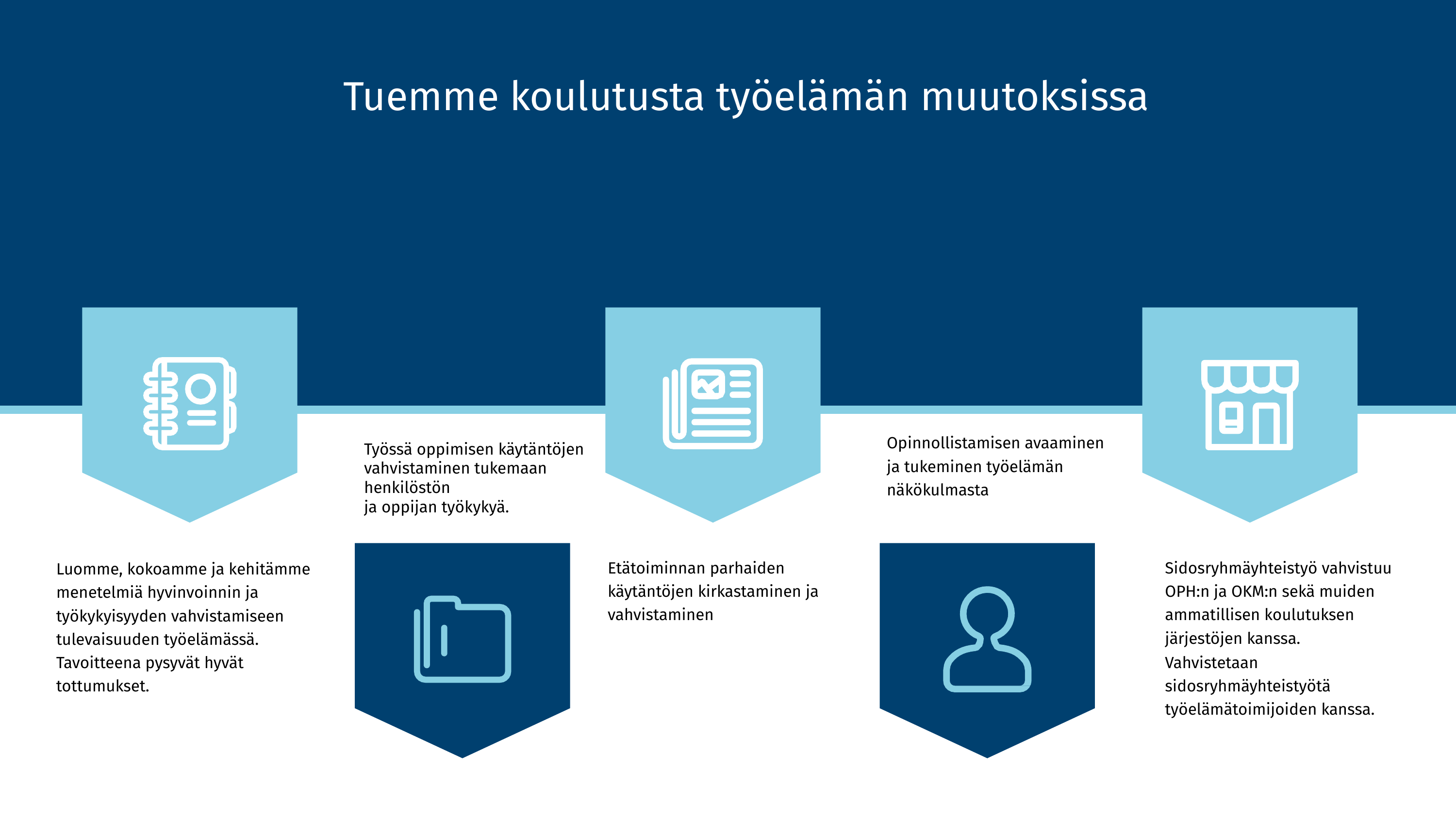

Tuemme koulutusta työelämän muutoksissa
Opinnollistamisen avaaminen ja tukeminen työelämän näkökulmasta
Työssä oppimisen käytäntöjen vahvistaminen tukemaan henkilöstön
ja oppijan työkykyä.
Etätoiminnan parhaiden käytäntöjen kirkastaminen ja vahvistaminen
Sidosryhmäyhteistyö vahvistuu OPH:n ja OKM:n sekä muiden ammatillisen koulutuksen järjestöjen kanssa.
Vahvistetaan sidosryhmäyhteistyötä työelämätoimijoiden kanssa.
Luomme, kokoamme ja kehitämme menetelmiä hyvinvoinnin ja työkykyisyyden vahvistamiseen tulevaisuuden työelämässä. Tavoitteena pysyvät hyvät tottumukset.